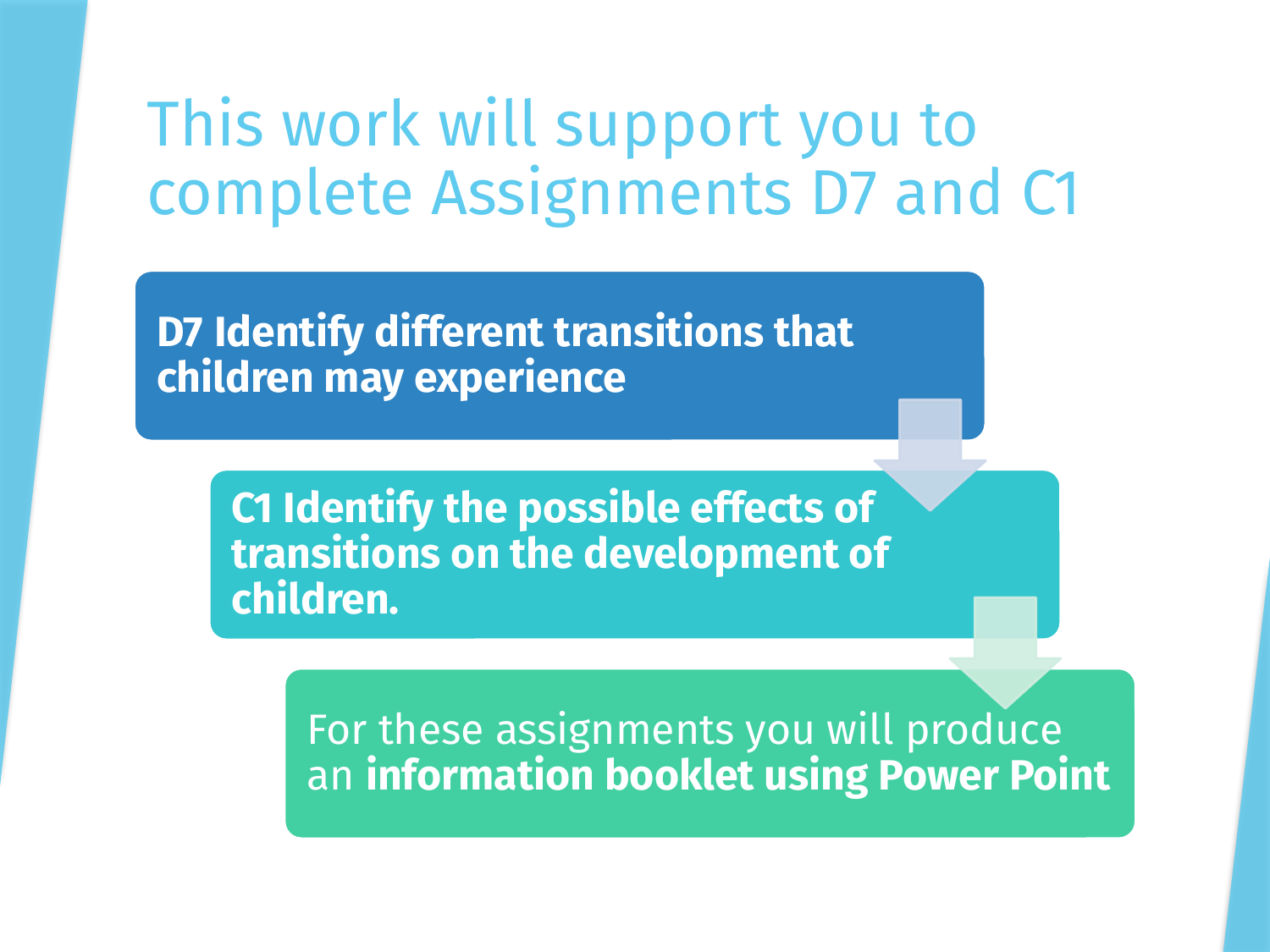

# This work will support you to complete Assignments D7 and C1
D7 Identify different transitions that children may experience
C1 Identify the possible effects of transitions on the development of children.
For these assignments you will produce an information booklet using Power Point